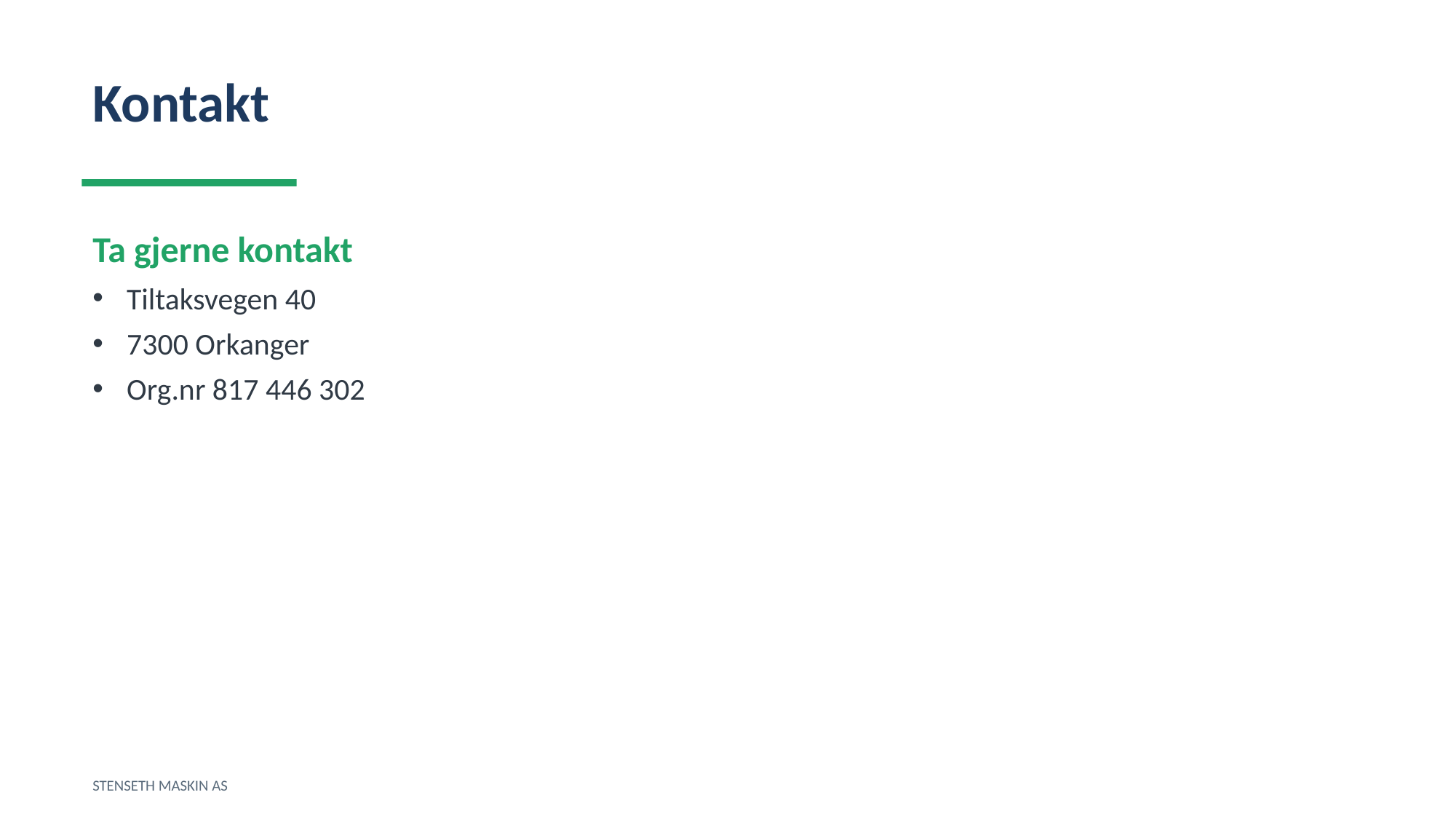

Kontakt

Ta gjerne kontakt
Tiltaksvegen 40
7300 Orkanger
Org.nr 817 446 302
STENSETH MASKIN AS